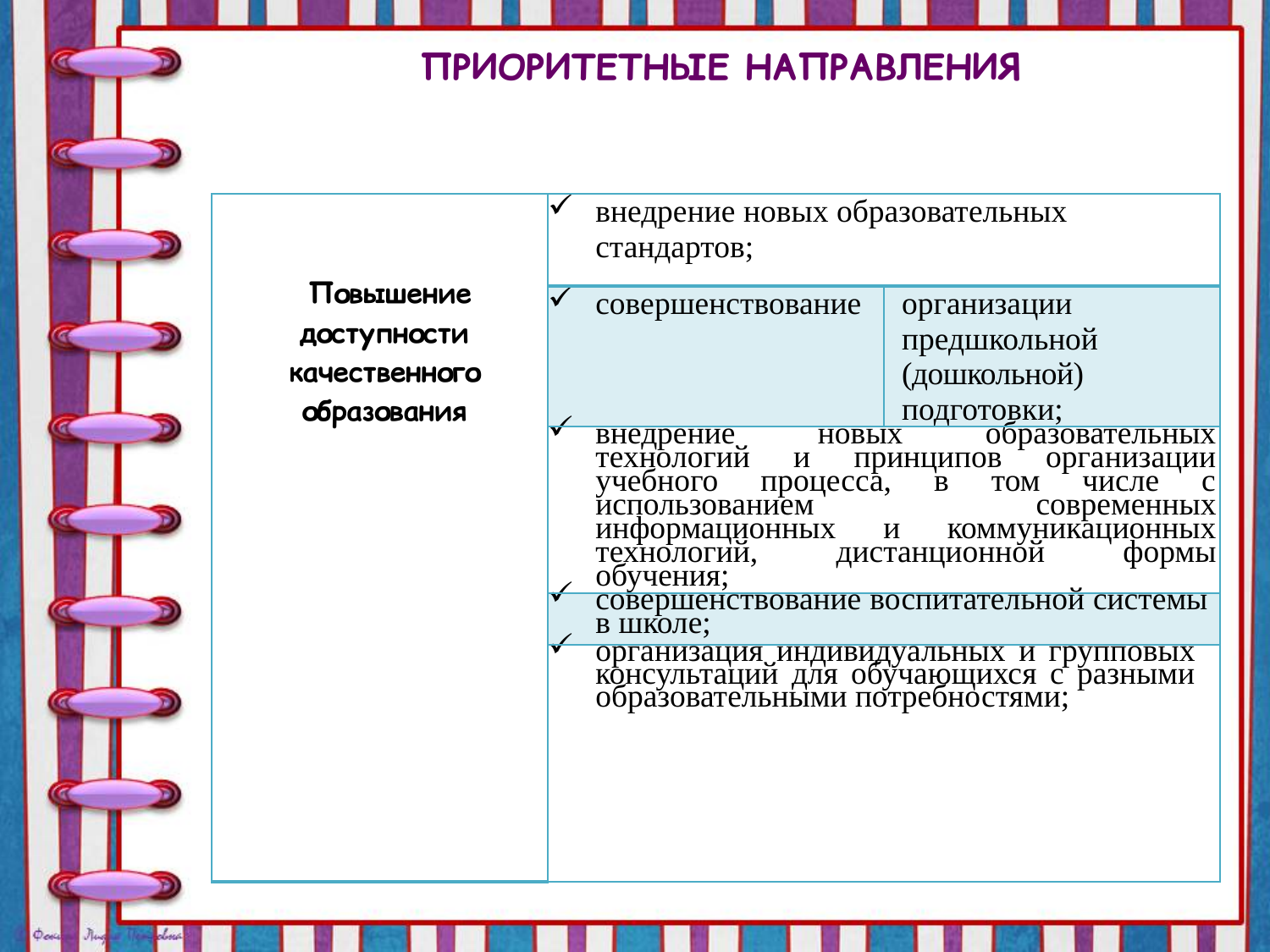

# ПРИОРИТЕТНЫЕ НАПРАВЛЕНИЯ
| Повышение доступности качественного образования | внедрение новых образовательных стандартов; |  |
| --- | --- | --- |
|  | совершенствование | организации предшкольной (дошкольной) подготовки; |
|  | внедрение новых образовательных технологий и принципов организации учебного процесса, в том числе с использованием современных информационных и коммуникационных технологий, дистанционной формы обучения; |  |
|  | совершенствование воспитательной системы в школе; |  |
|  | организация индивидуальных и групповых консультаций для обучающихся с разными образовательными потребностями; |  |